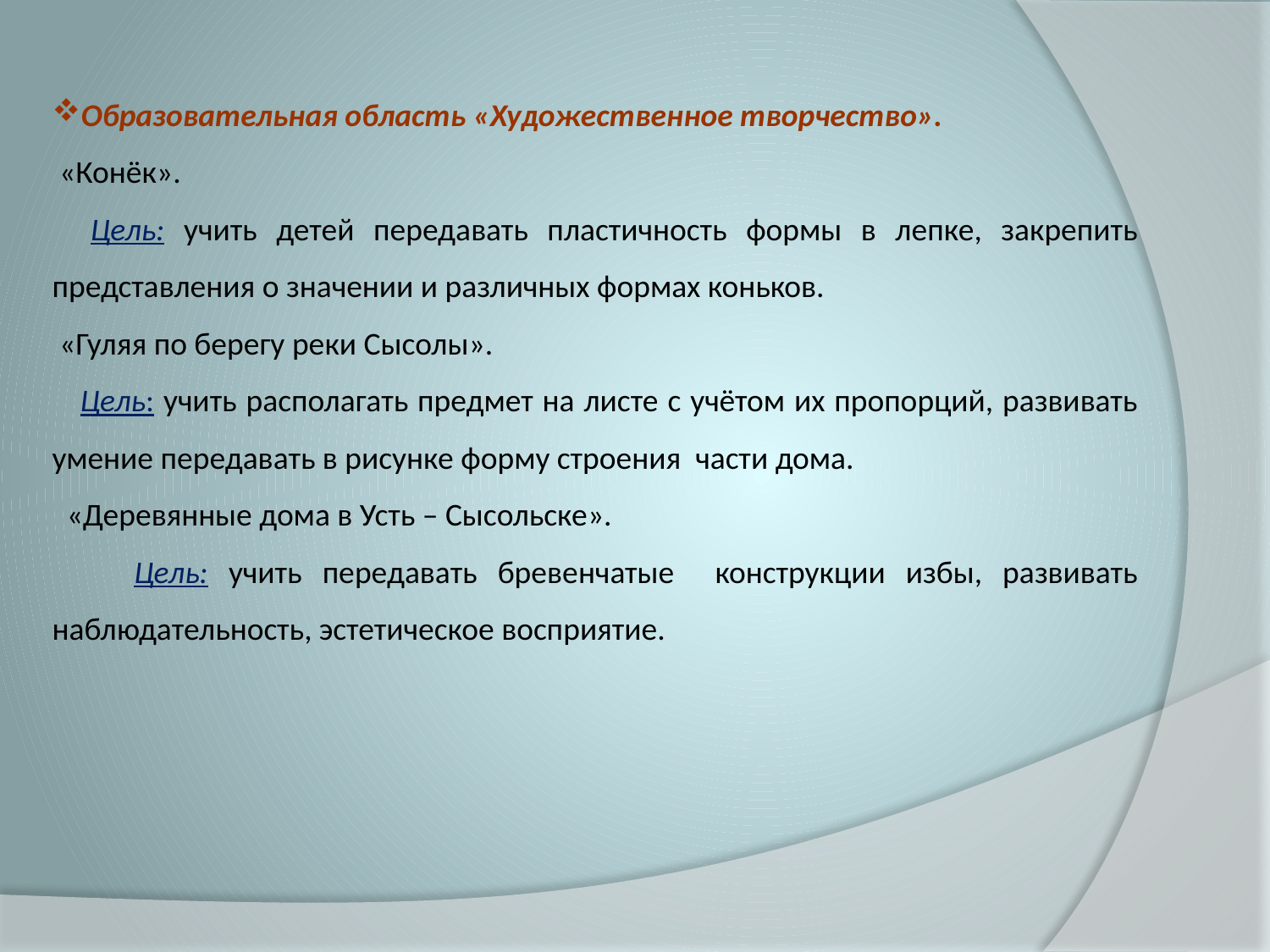

Образовательная область «Художественное творчество».
 «Конёк».
  Цель: учить детей передавать пластичность формы в лепке, закрепить представления о значении и различных формах коньков.
 «Гуляя по берегу реки Сысолы».
   Цель: учить располагать предмет на листе с учётом их пропорций, развивать умение передавать в рисунке форму строения  части дома.
  «Деревянные дома в Усть – Сысольске».
    Цель: учить передавать бревенчатые  конструкции избы, развивать наблюдательность, эстетическое восприятие.